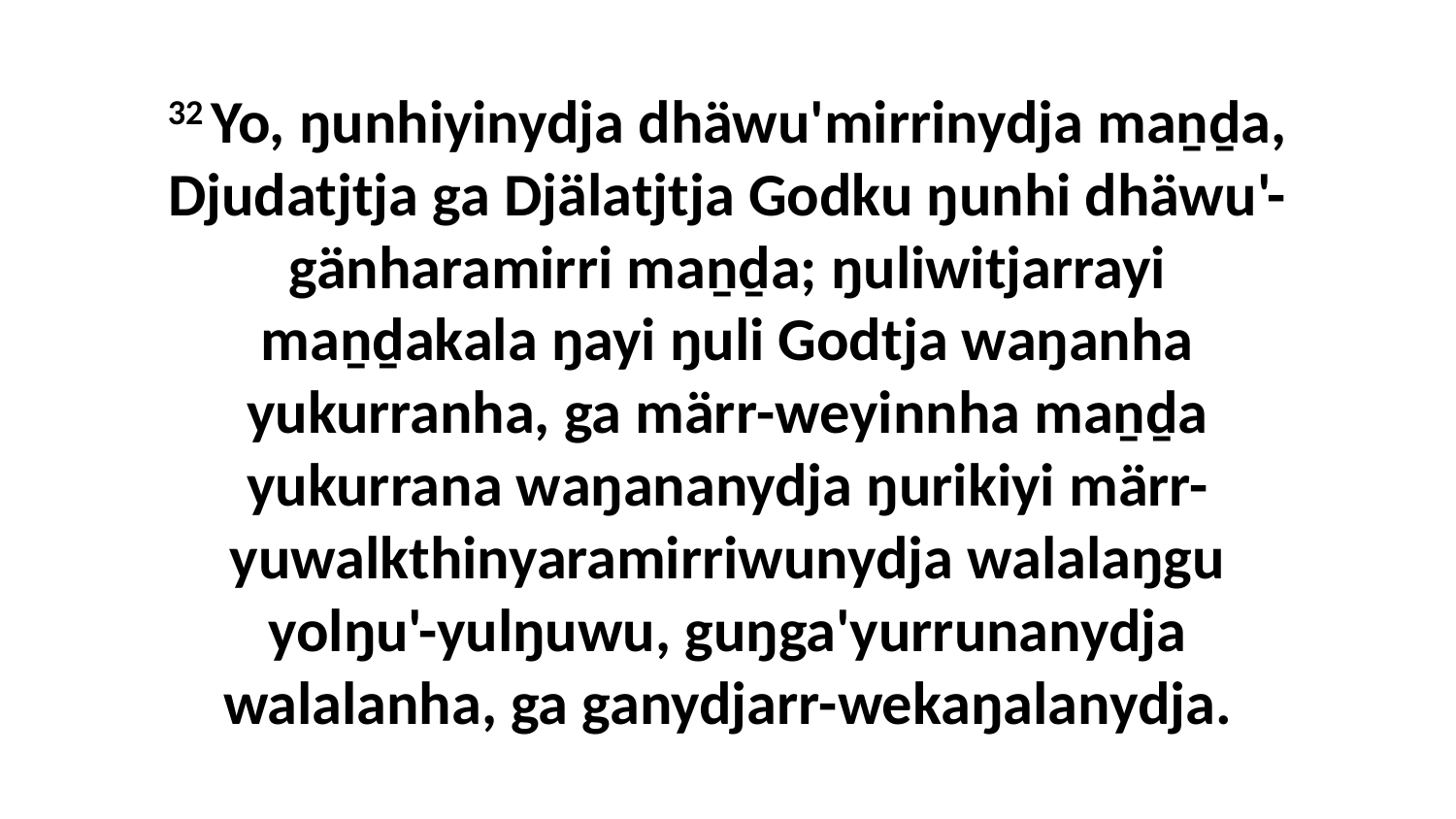

32 Yo, ŋunhiyinydja dhäwu'mirrinydja maṉḏa, Djudatjtja ga Djälatjtja Godku ŋunhi dhäwu'-gänharamirri maṉḏa; ŋuliwitjarrayi maṉḏakala ŋayi ŋuli Godtja waŋanha yukurranha, ga märr-weyinnha maṉḏa yukurrana waŋananydja ŋurikiyi märr-yuwalkthinyaramirriwunydja walalaŋgu yolŋu'-yulŋuwu, guŋga'yurrunanydja walalanha, ga ganydjarr-wekaŋalanydja.